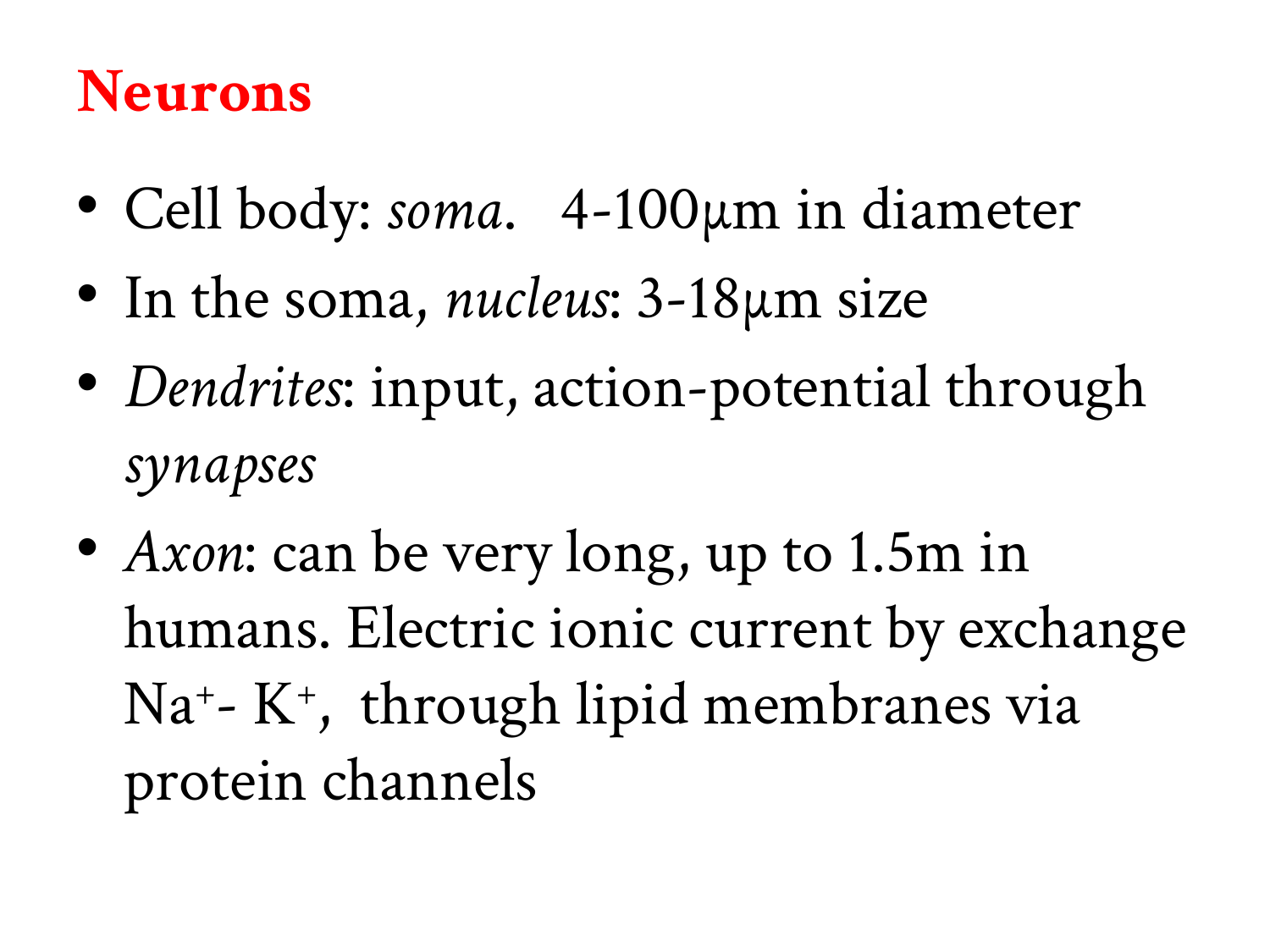

# Neurons
Cell body: soma.   4-100µm in diameter
In the soma, nucleus: 3-18µm size
Dendrites: input, action-potential through synapses
Axon: can be very long, up to 1.5m in humans. Electric ionic current by exchange Na+- K+,  through lipid membranes via protein channels